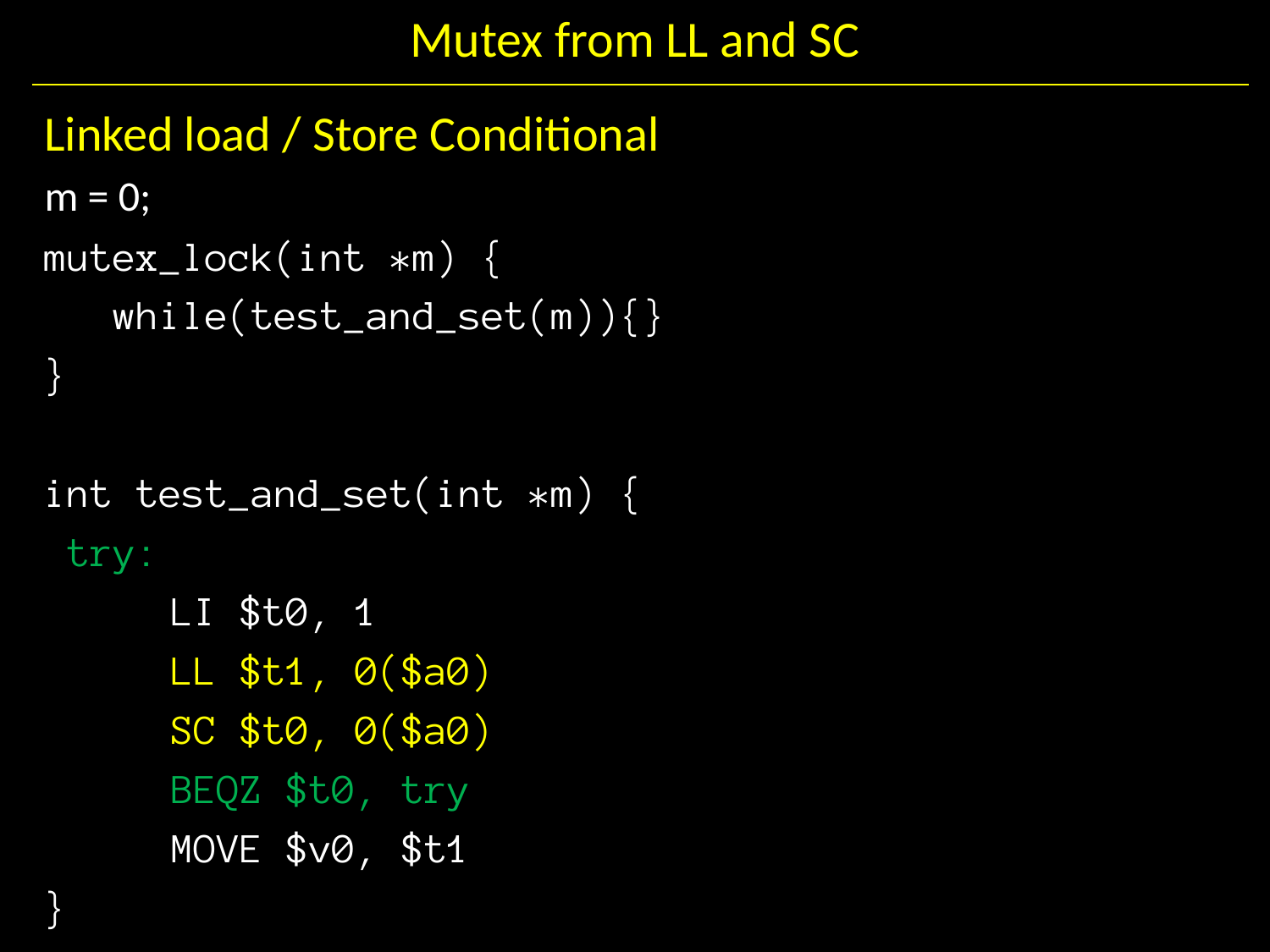

# Mutex from LL and SC
Linked load / Store Conditional
m = 0;
mutex_lock(int *m) {
   while(test_and_set(m)){}
}

int test_and_set(int *m) {
 try:
	LI $t0, 1
	LL $t1, 0($a0)
	SC $t0, 0($a0)
	BEQZ $t0, try
	MOVE $v0, $t1
}